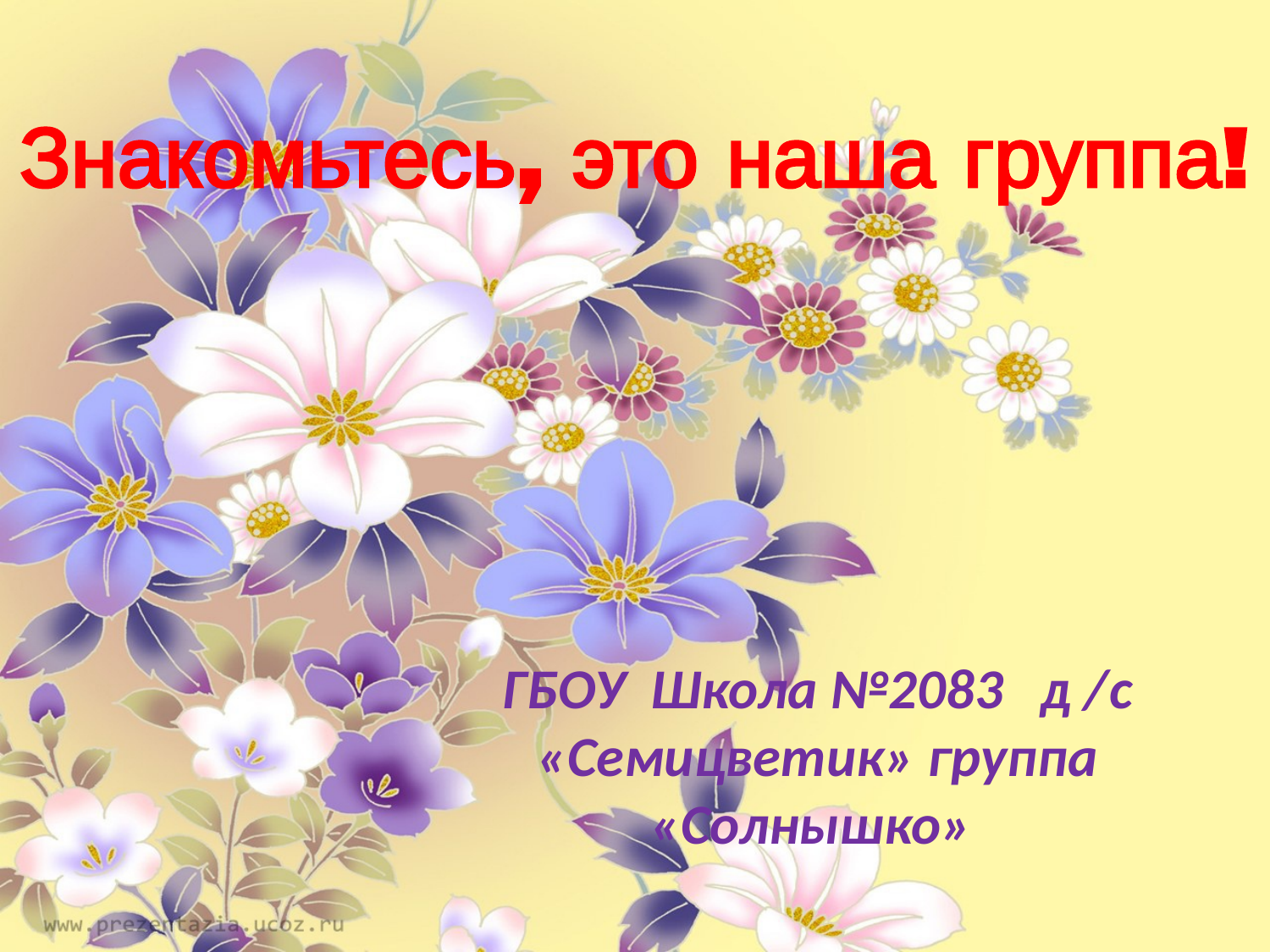

# Знакомьтесь, это наша группа!
ГБОУ  Школа №2083   д /c «Семицветик» группа «Солнышко»